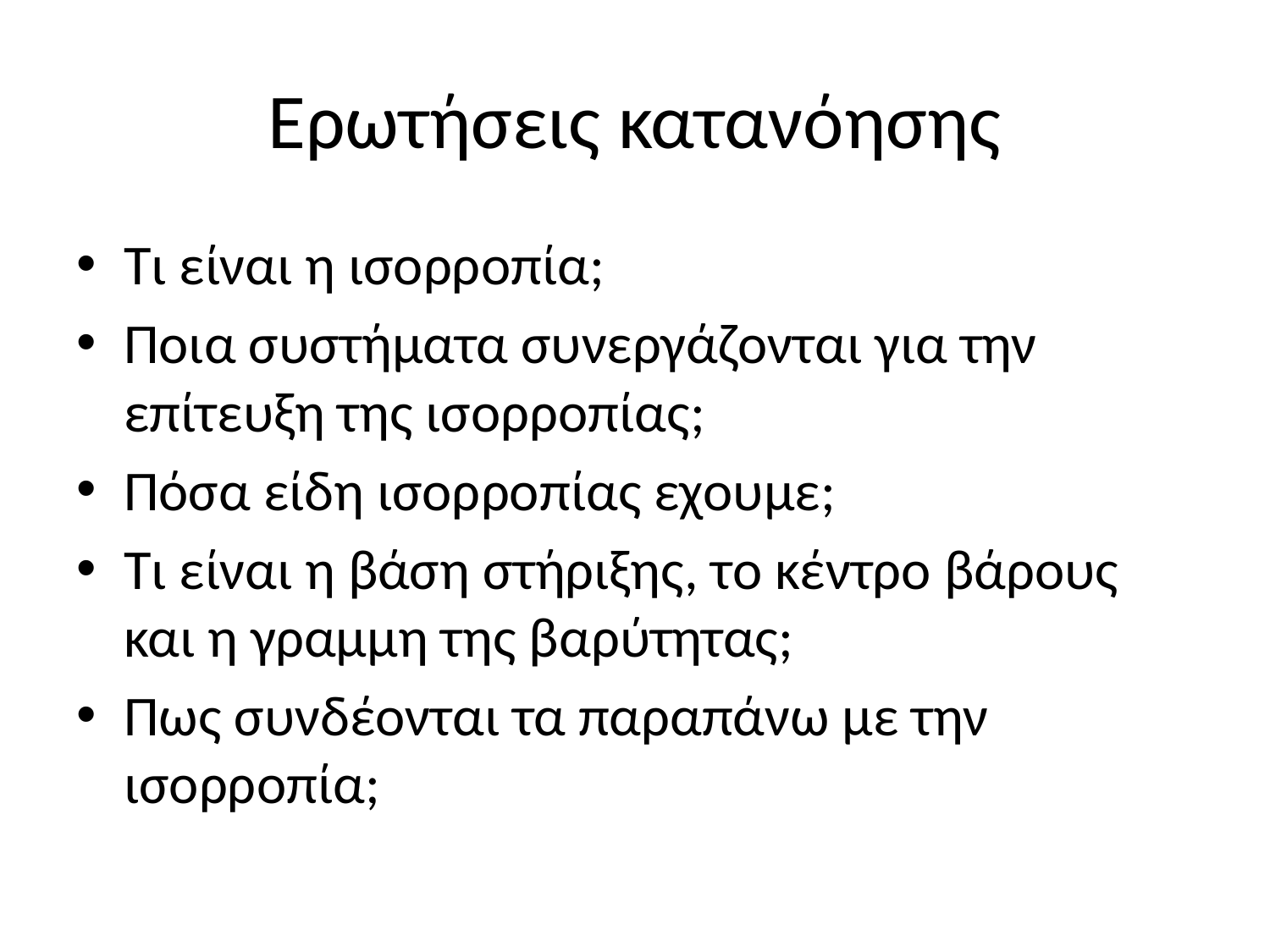

# Ερωτήσεις κατανόησης
Τι είναι η ισορροπία;
Ποια συστήματα συνεργάζονται για την επίτευξη της ισορροπίας;
Πόσα είδη ισορροπίας εχουμε;
Τι είναι η βάση στήριξης, το κέντρο βάρους και η γραμμη της βαρύτητας;
Πως συνδέονται τα παραπάνω με την ισορροπία;